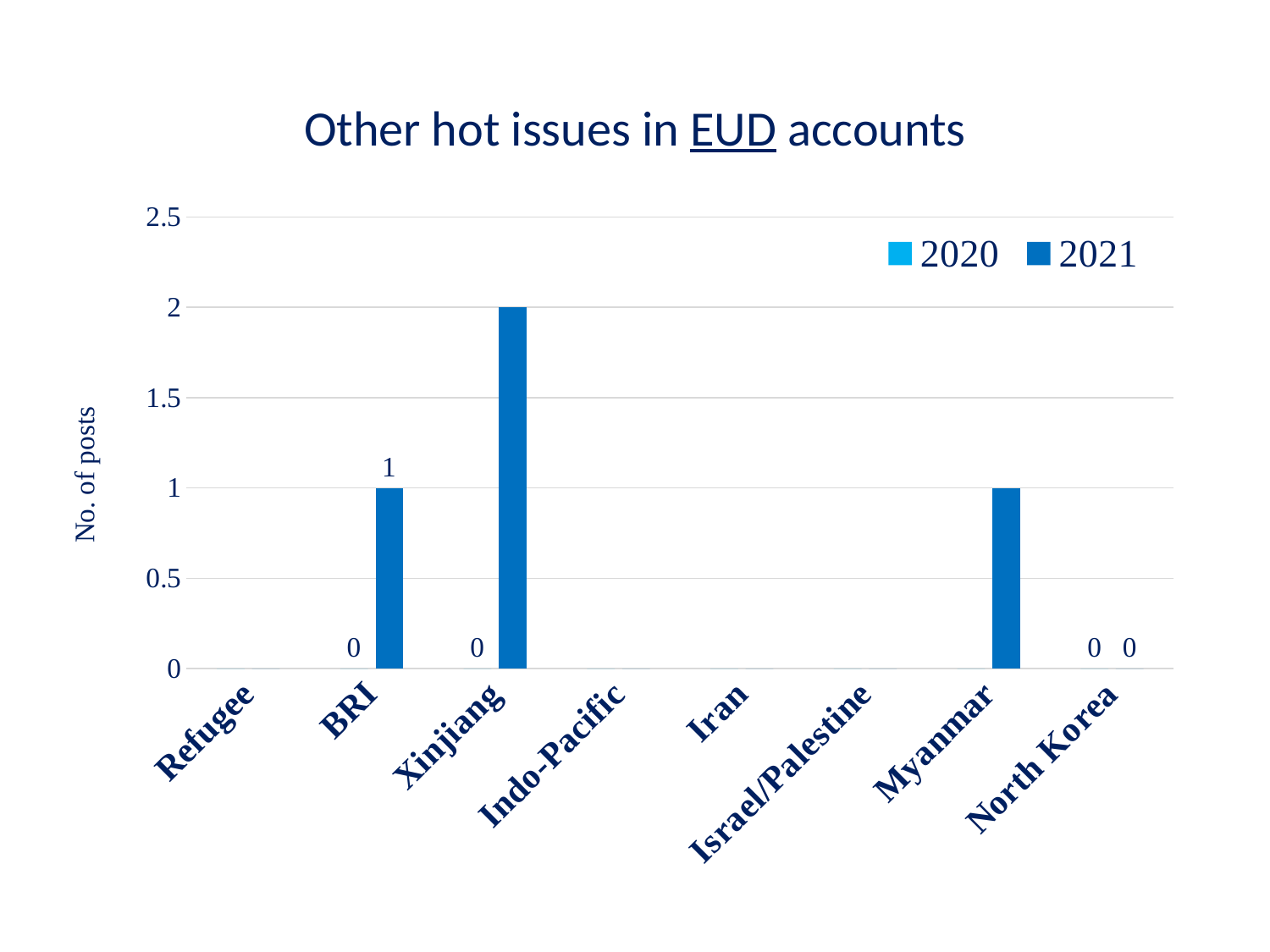

# Other hot issues in EUD accounts

### Chart

| Category | 2020 | 2021 |
|---|---|---|
| Refugee | 0.0 | 0.0 |
| BRI | 0.0 | 1.0 |
| Xinjiang | 0.0 | 2.0 |
| Indo-Pacific | 0.0 | 0.0 |
| Iran | 0.0 | 0.0 |
| Israel/Palestine | 0.0 | 0.0 |
| Myanmar | 0.0 | 1.0 |
| North Korea | 0.0 | 0.0 |